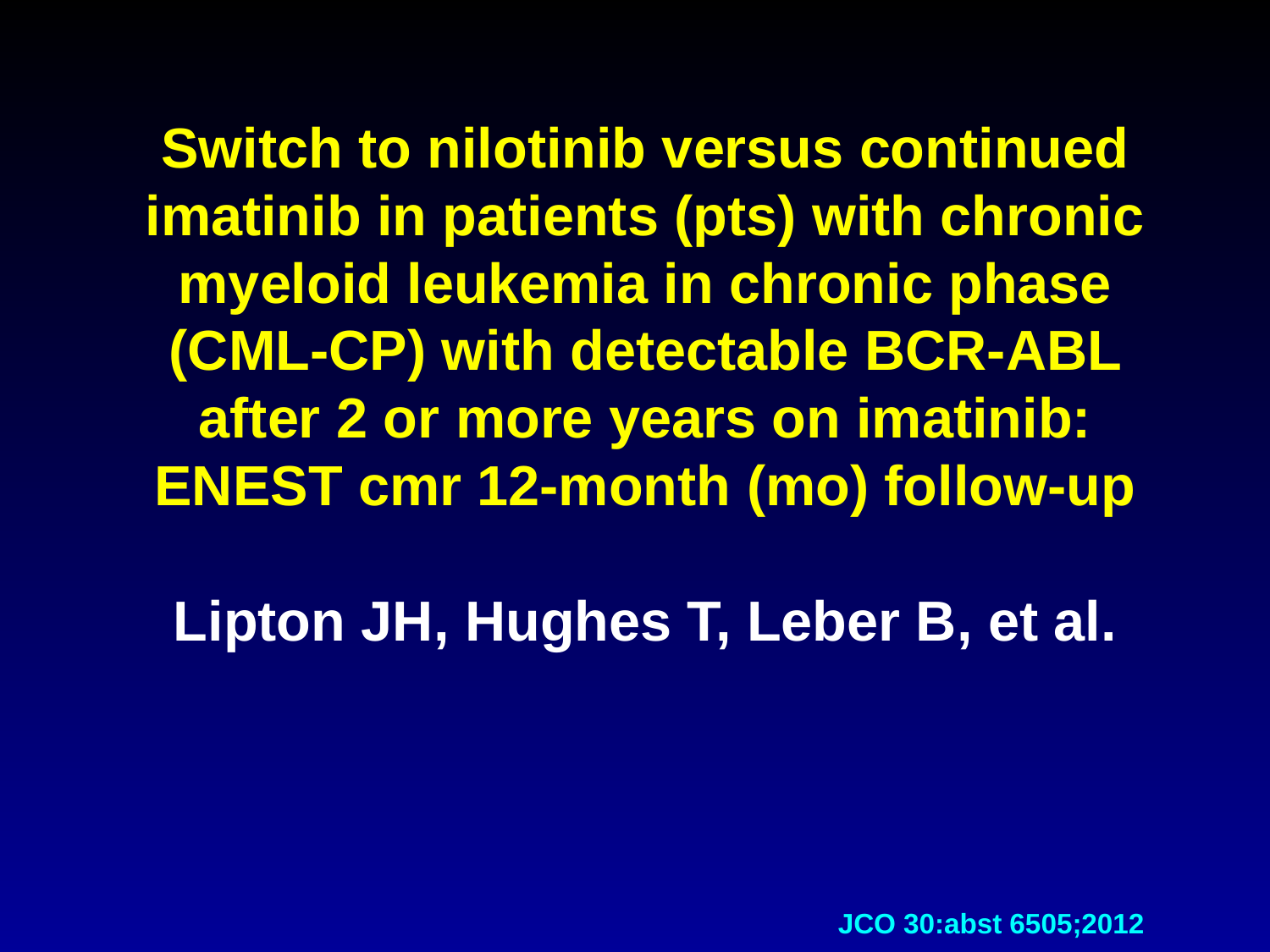

# Switch to nilotinib versus continued imatinib in patients (pts) with chronic myeloid leukemia in chronic phase (CML-CP) with detectable BCR-ABL after 2 or more years on imatinib: ENEST cmr 12-month (mo) follow-up Lipton JH, Hughes T, Leber B, et al.
JCO 30:abst 6505;2012